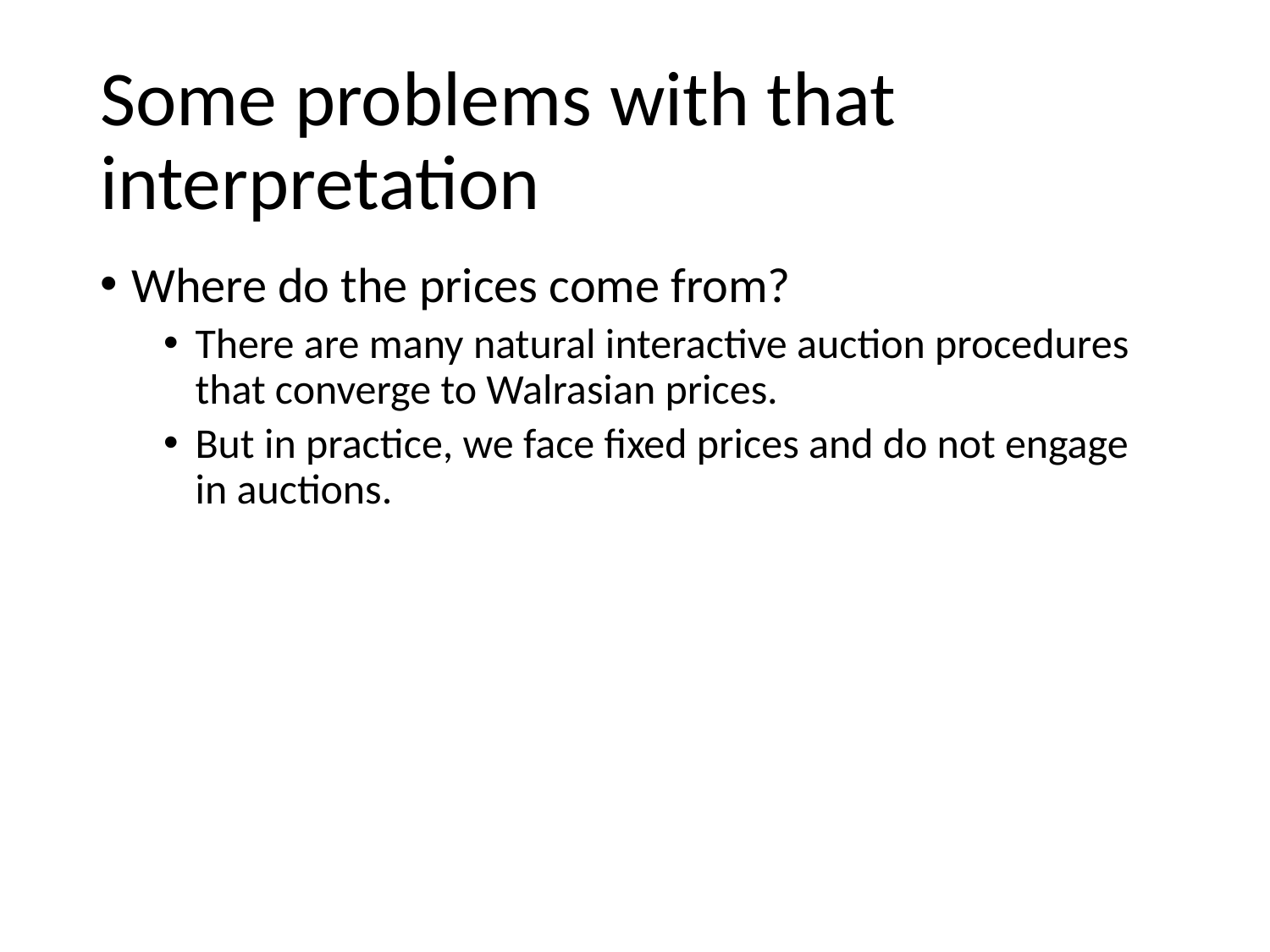

# Some problems with that interpretation
Where do the prices come from?
There are many natural interactive auction procedures that converge to Walrasian prices.
But in practice, we face fixed prices and do not engage in auctions.